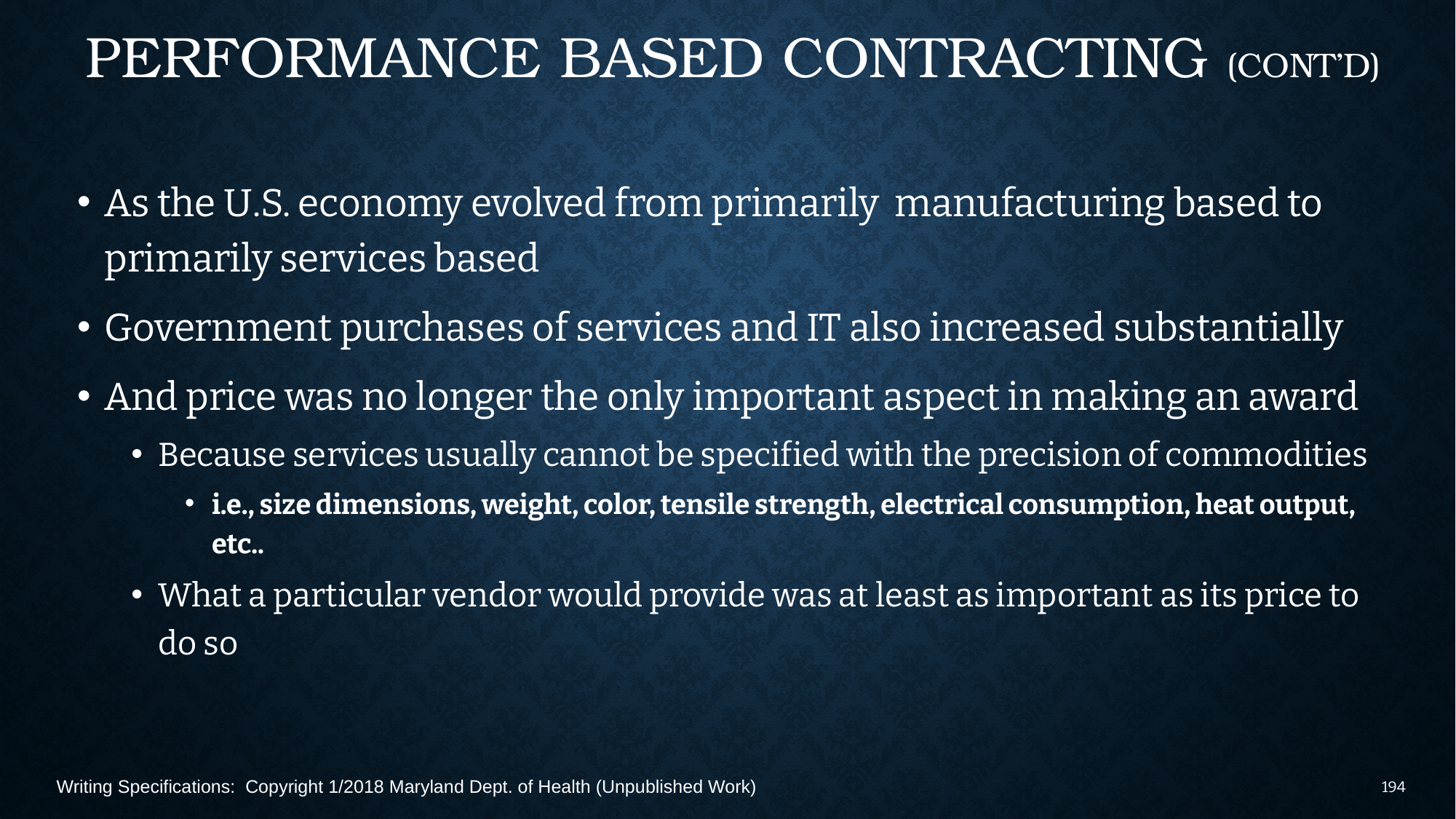

# Performance Based Contracting (Cont’d)
As the U.S. economy evolved from primarily  manufacturing based to primarily services based
Government purchases of services and IT also increased substantially
And price was no longer the only important aspect in making an award
Because services usually cannot be specified with the precision of commodities
i.e., size dimensions, weight, color, tensile strength, electrical consumption, heat output, etc..
What a particular vendor would provide was at least as important as its price to do so
Writing Specifications:  Copyright 1/2018 Maryland Dept. of Health (Unpublished Work)
194